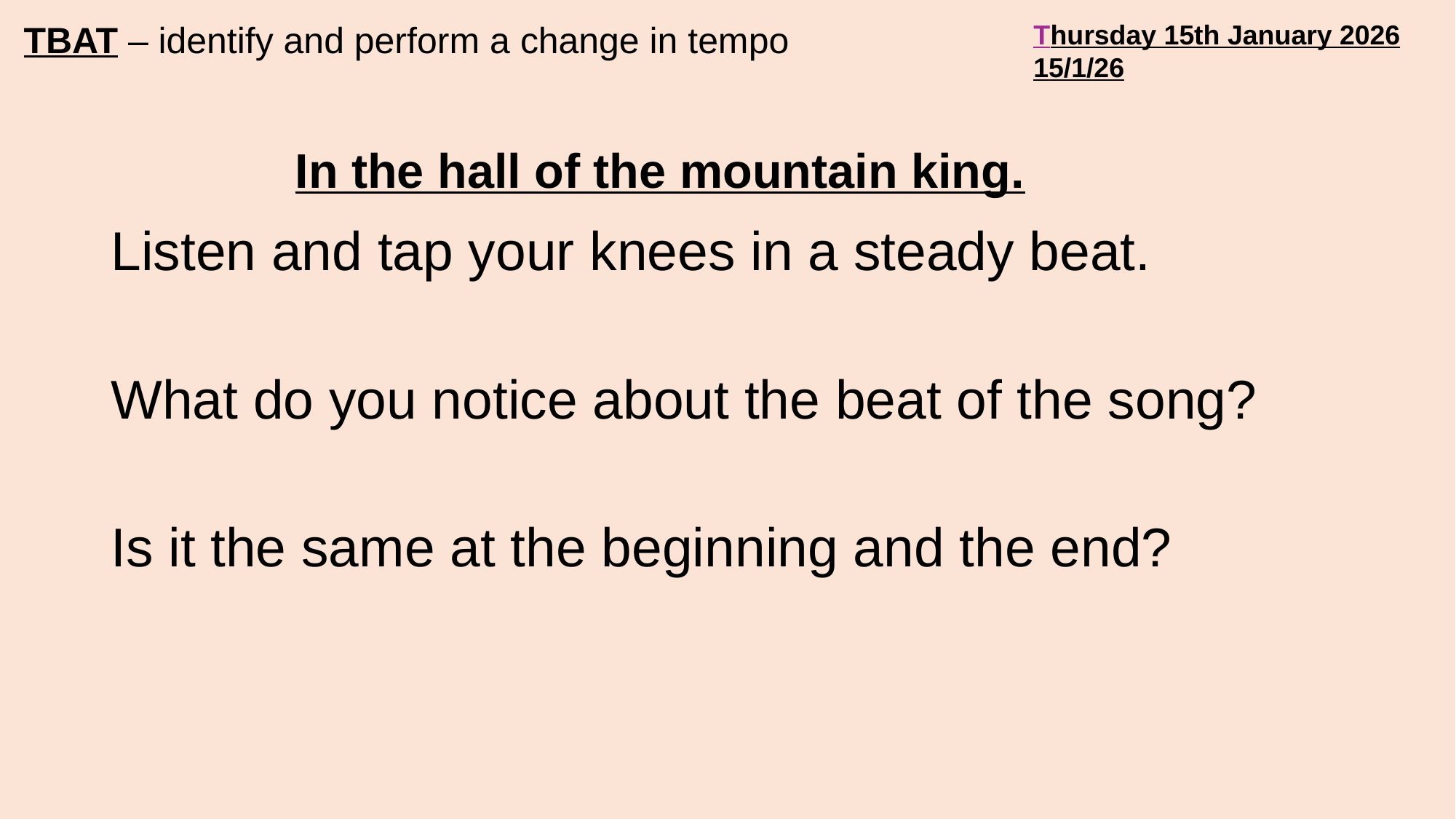

TBAT – identify and perform a change in tempo
Thursday 15th January 2026
15/1/26
# In the hall of the mountain king.
Listen and tap your knees in a steady beat.

What do you notice about the beat of the song?

Is it the same at the beginning and the end?